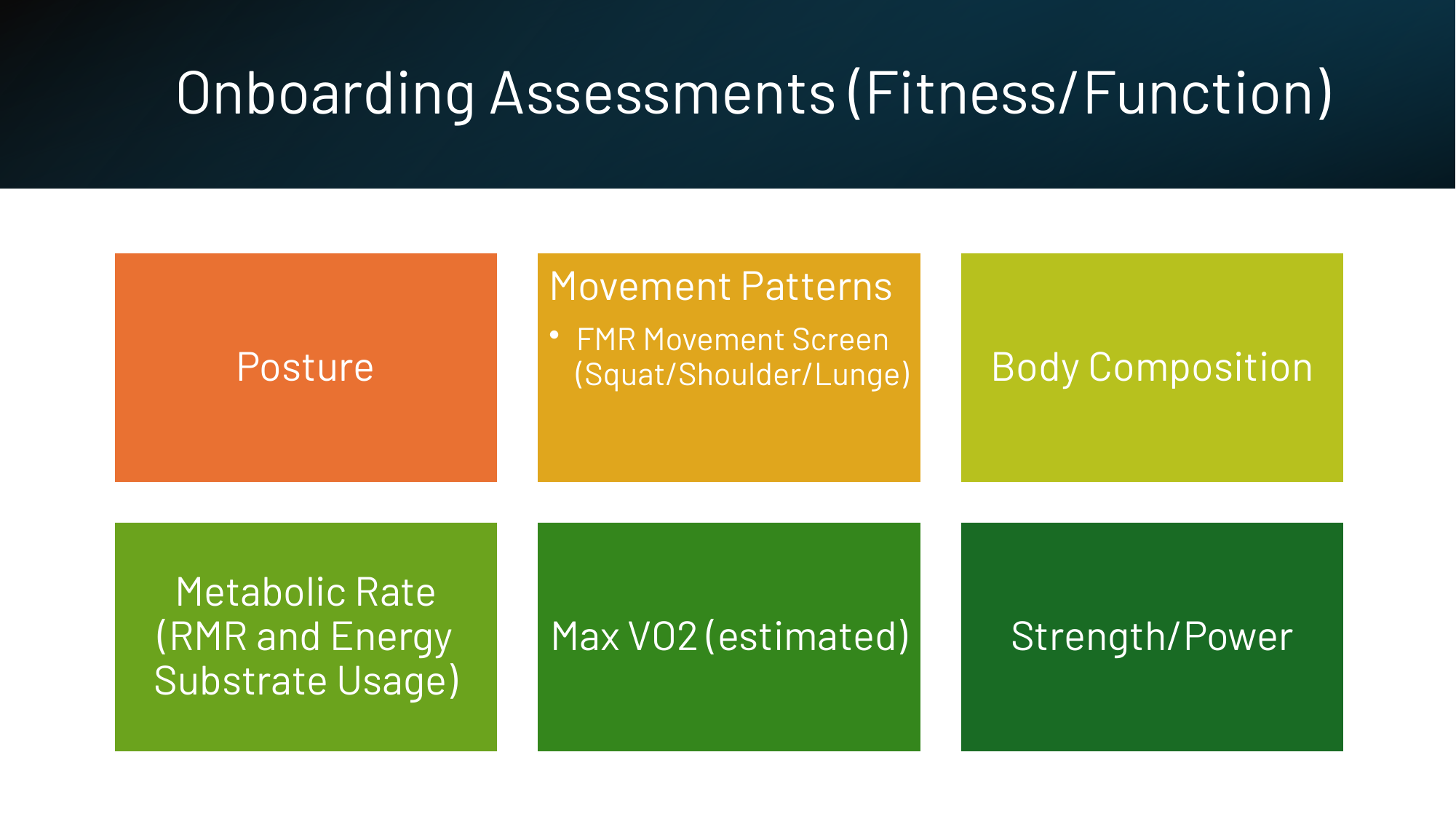

# Onboarding Assessments (Fitness/Function)
Posture
Movement Patterns
FMR Movement Screen (Squat/Shoulder/Lunge)
Body Composition
Metabolic Rate (RMR and Energy Substrate Usage)
Max VO2 (estimated)
Strength/Power